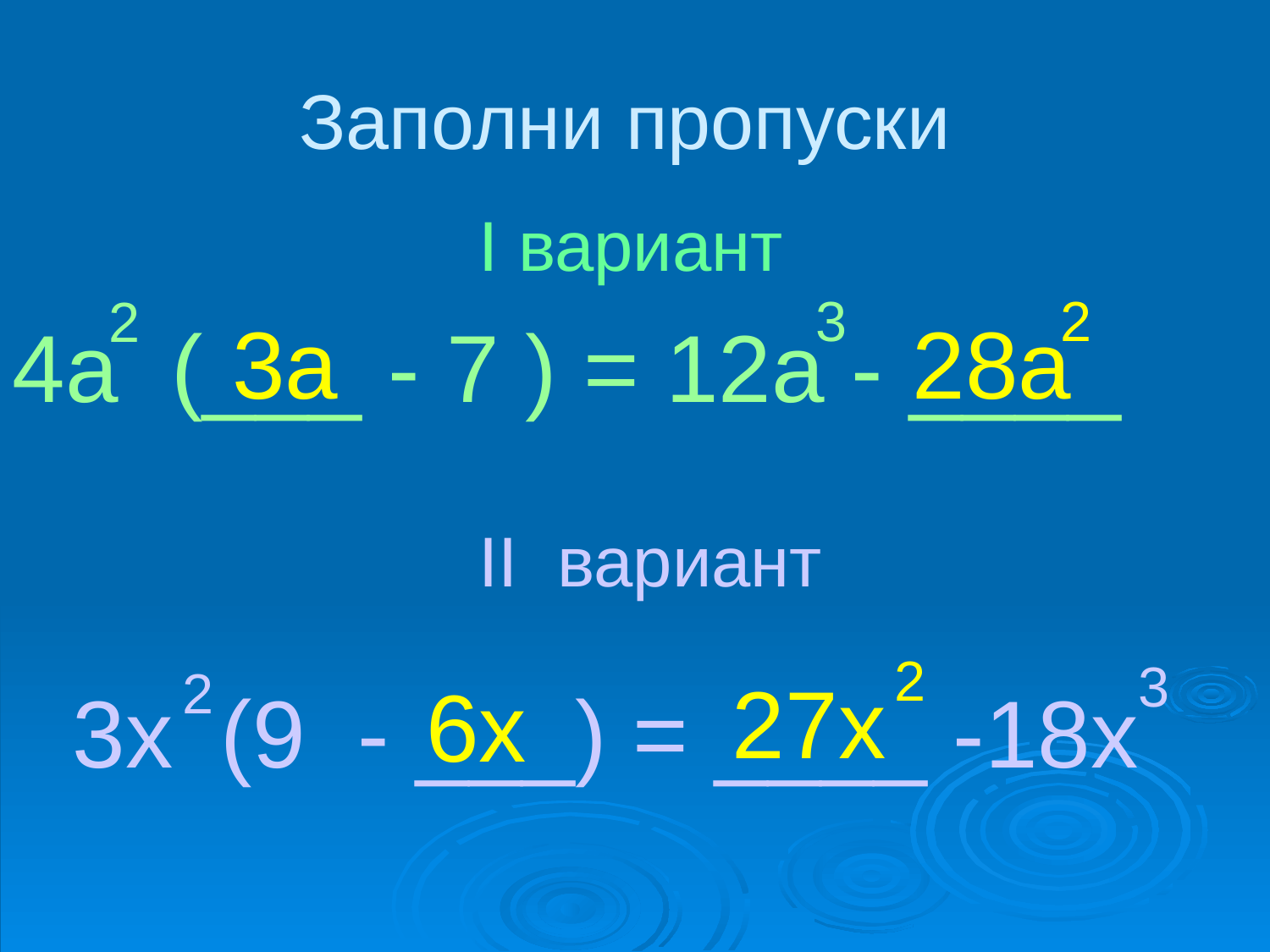

# Заполни пропуски

I вариант
2
3
2
3a
28a
4a  (___ - 7 ) = 12a - ____
II  вариант
2
3
2
27x
6x
3x    (9  - ___) = ____ -18x